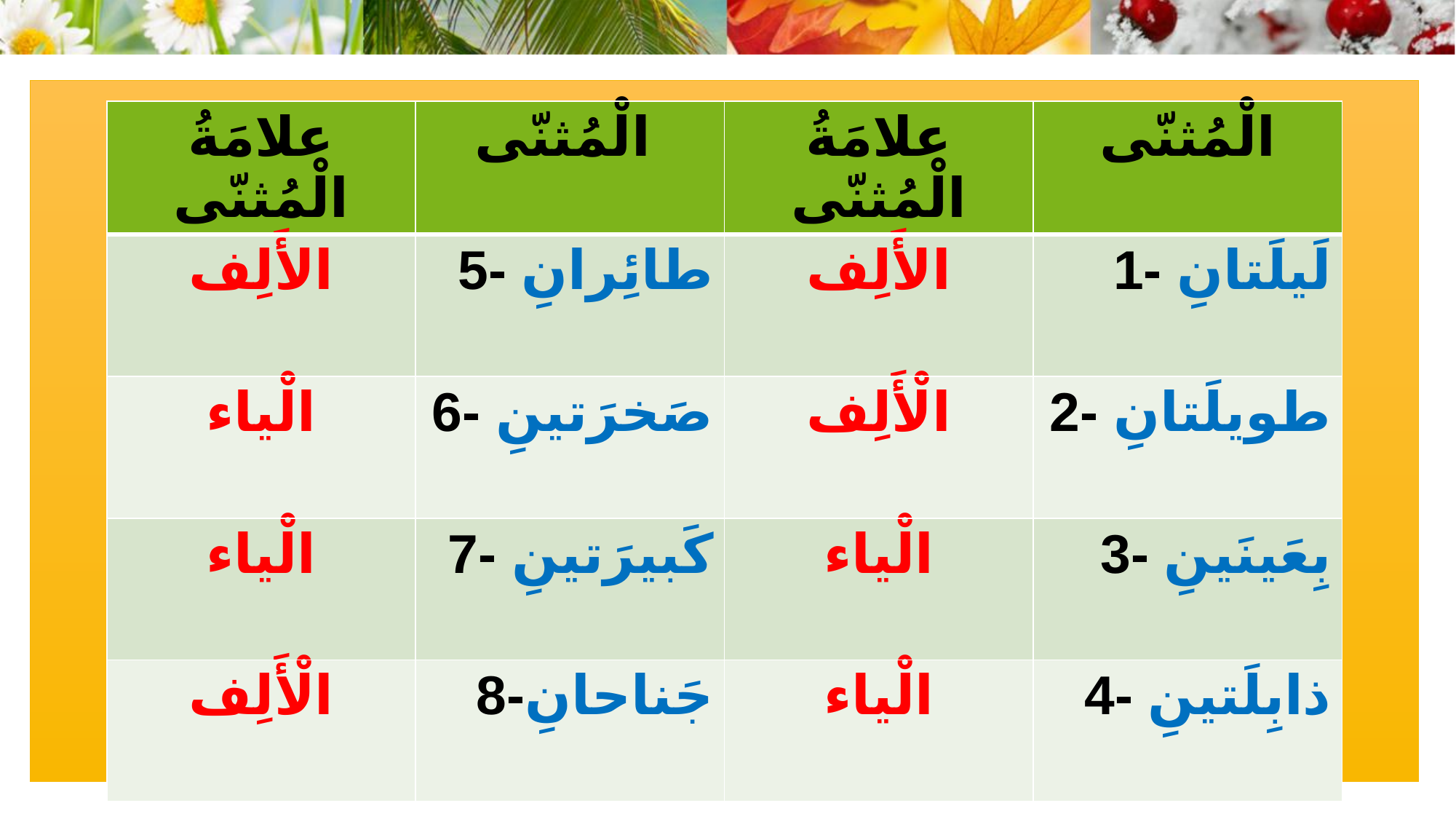

| علامَةُ الْمُثنّى | الْمُثنّى | علامَةُ الْمُثنّى | الْمُثنّى |
| --- | --- | --- | --- |
| الأَلِف | 5- طائِرانِ | الأَلِف | 1- لَيلَتانِ |
| الْياء | 6- صَخرَتينِ | الْأَلِف | 2- طويلَتانِ |
| الْياء | 7- كَبيرَتينِ | الْياء | 3- بِعَينَينِ |
| الْأَلِف | 8-جَناحانِ | الْياء | 4- ذابِلَتينِ |